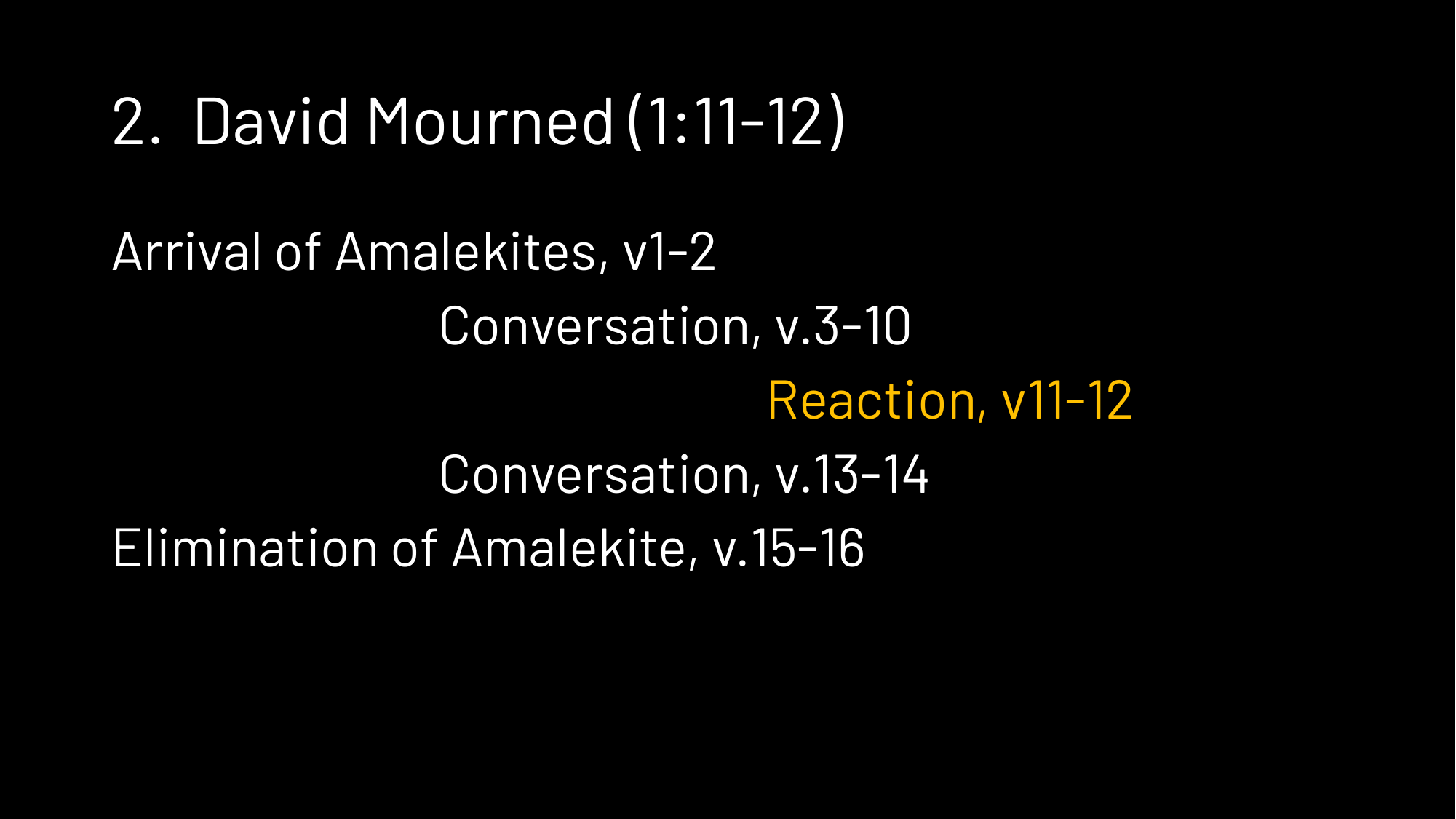

# 2.  David Mourned (1:11-12)
Arrival of Amalekites, v1-2
			Conversation, v.3-10
						Reaction, v11-12
			Conversation, v.13-14
Elimination of Amalekite, v.15-16